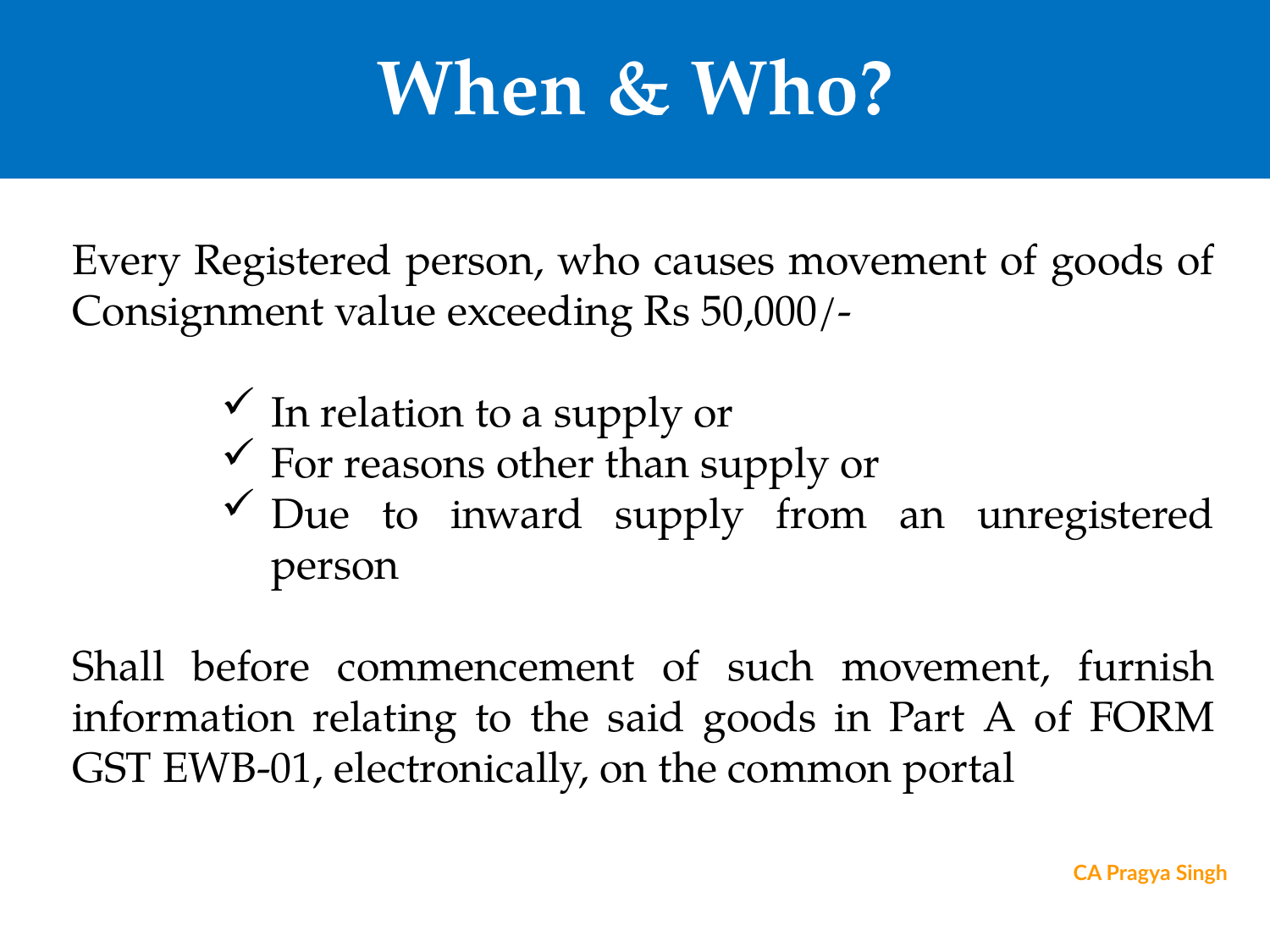

# When & Who?

Every Registered person, who causes movement of goods of Consignment value exceeding Rs 50,000/-

In relation to a supply or
For reasons other than supply or
Due to inward supply from an unregistered person

Shall before commencement of such movement, furnish information relating to the said goods in Part A of FORM GST EWB-01, electronically, on the common portal